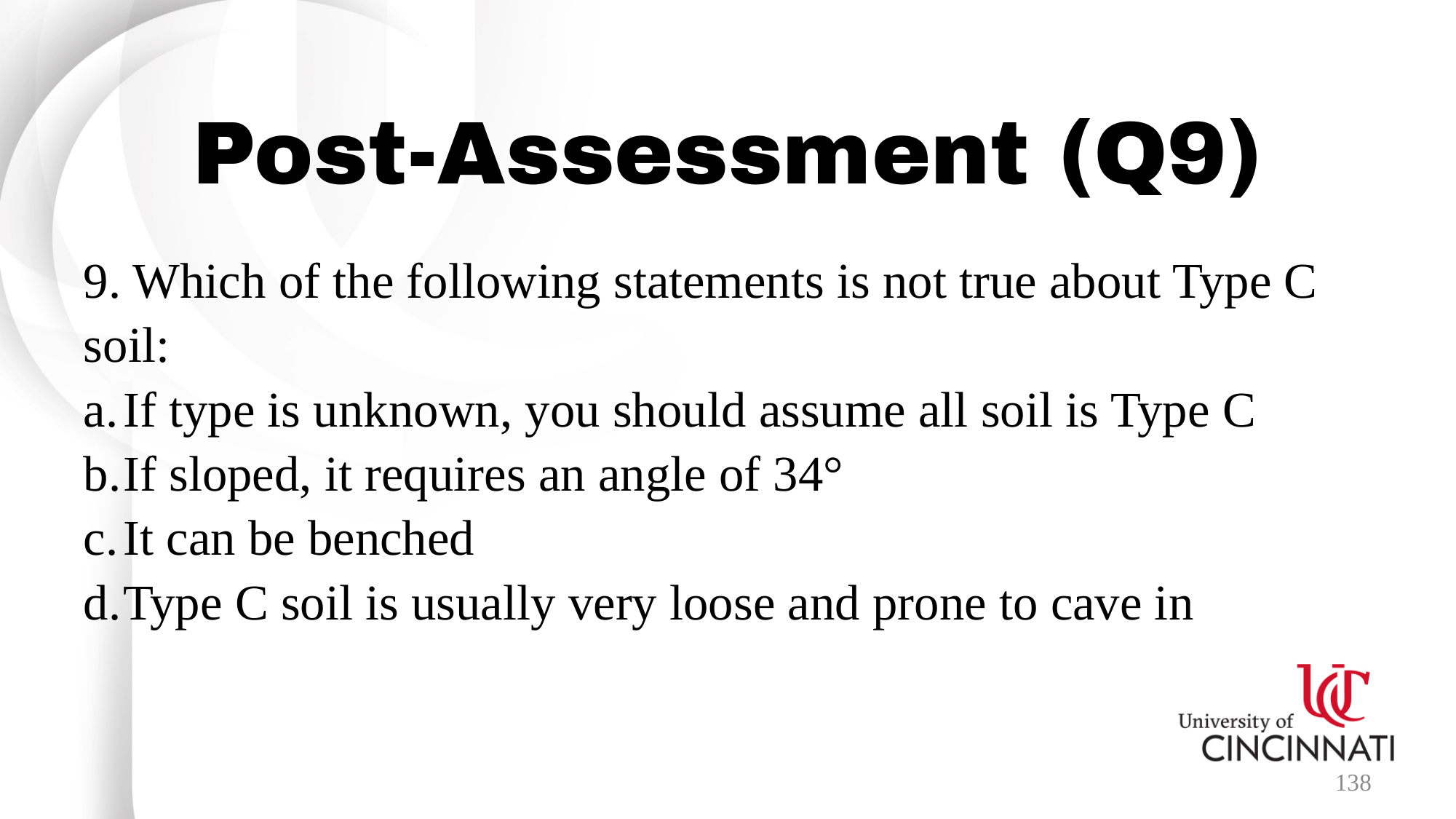

# Post-Assessment (Q9)
9. Which of the following statements is not true about Type C soil:
If type is unknown, you should assume all soil is Type C
If sloped, it requires an angle of 34°
It can be benched
Type C soil is usually very loose and prone to cave in

138